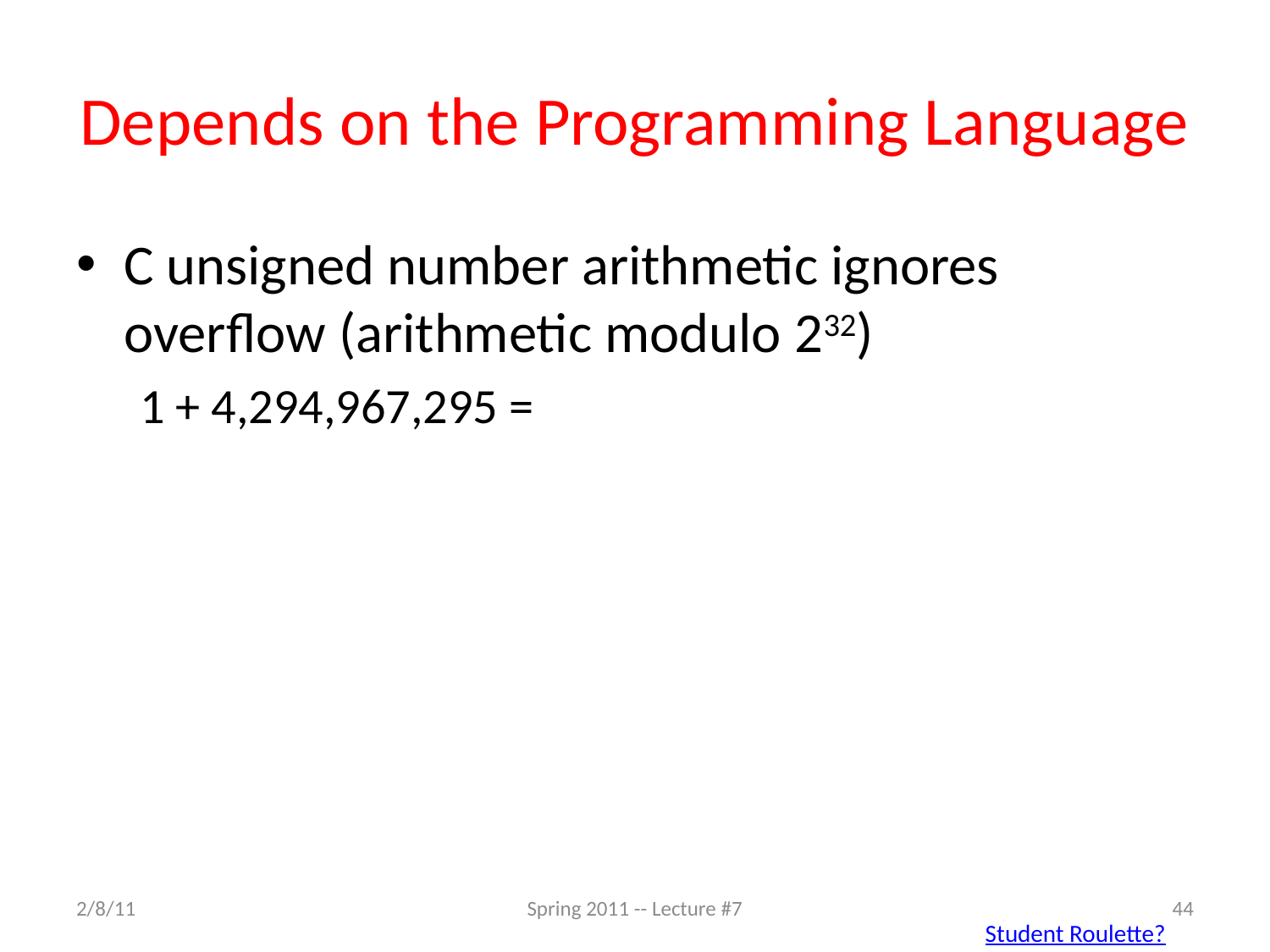

# Depends on the Programming Language
C unsigned number arithmetic ignores overflow (arithmetic modulo 232)
1 + 4,294,967,295 =
2/8/11
Spring 2011 -- Lecture #7
44
Student Roulette?